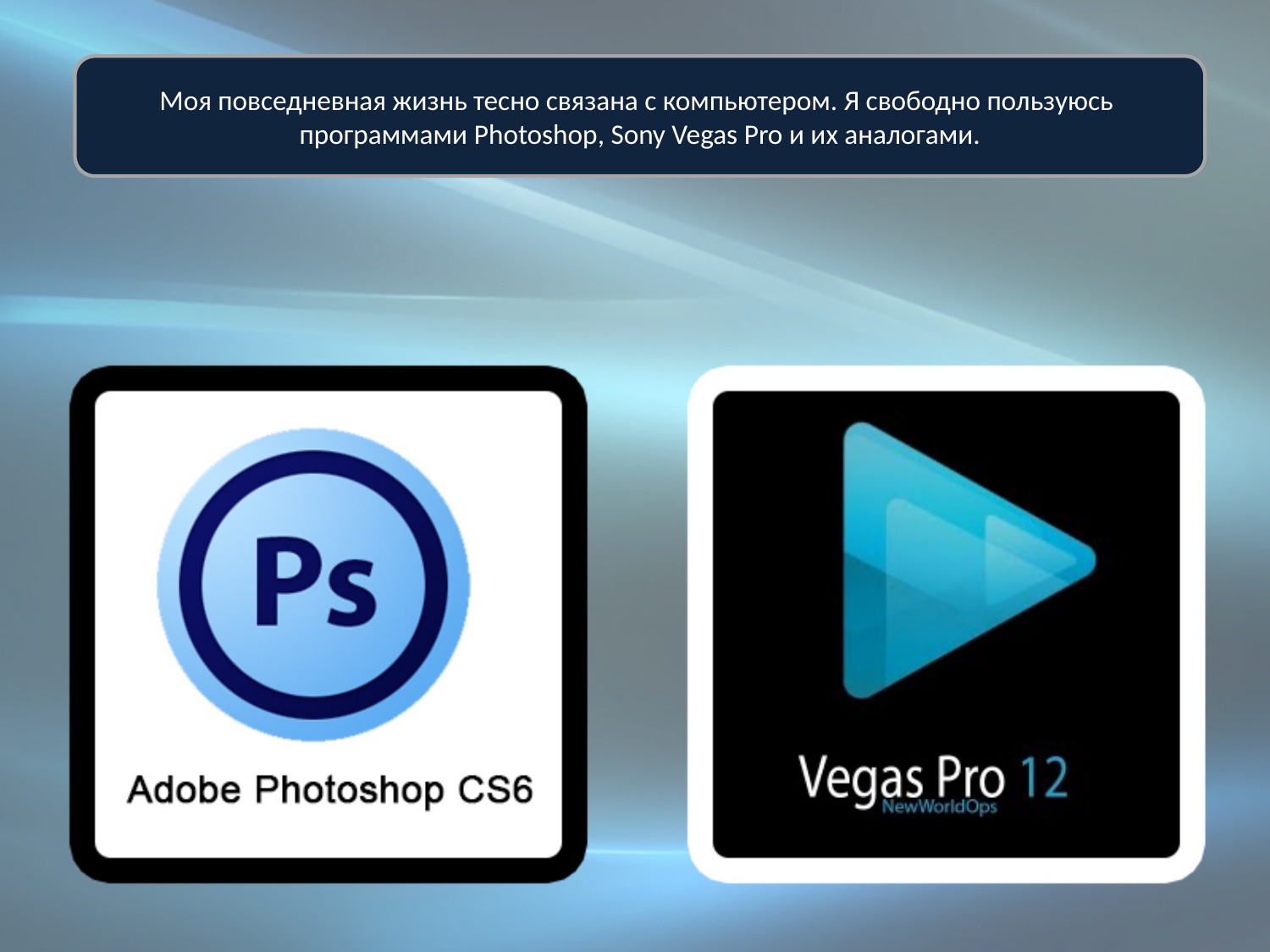

Моя повседневная жизнь тесно связана с компьютером. Я свободно пользуюсь  программами Photoshop, Sony Vegas Pro и их аналогами.